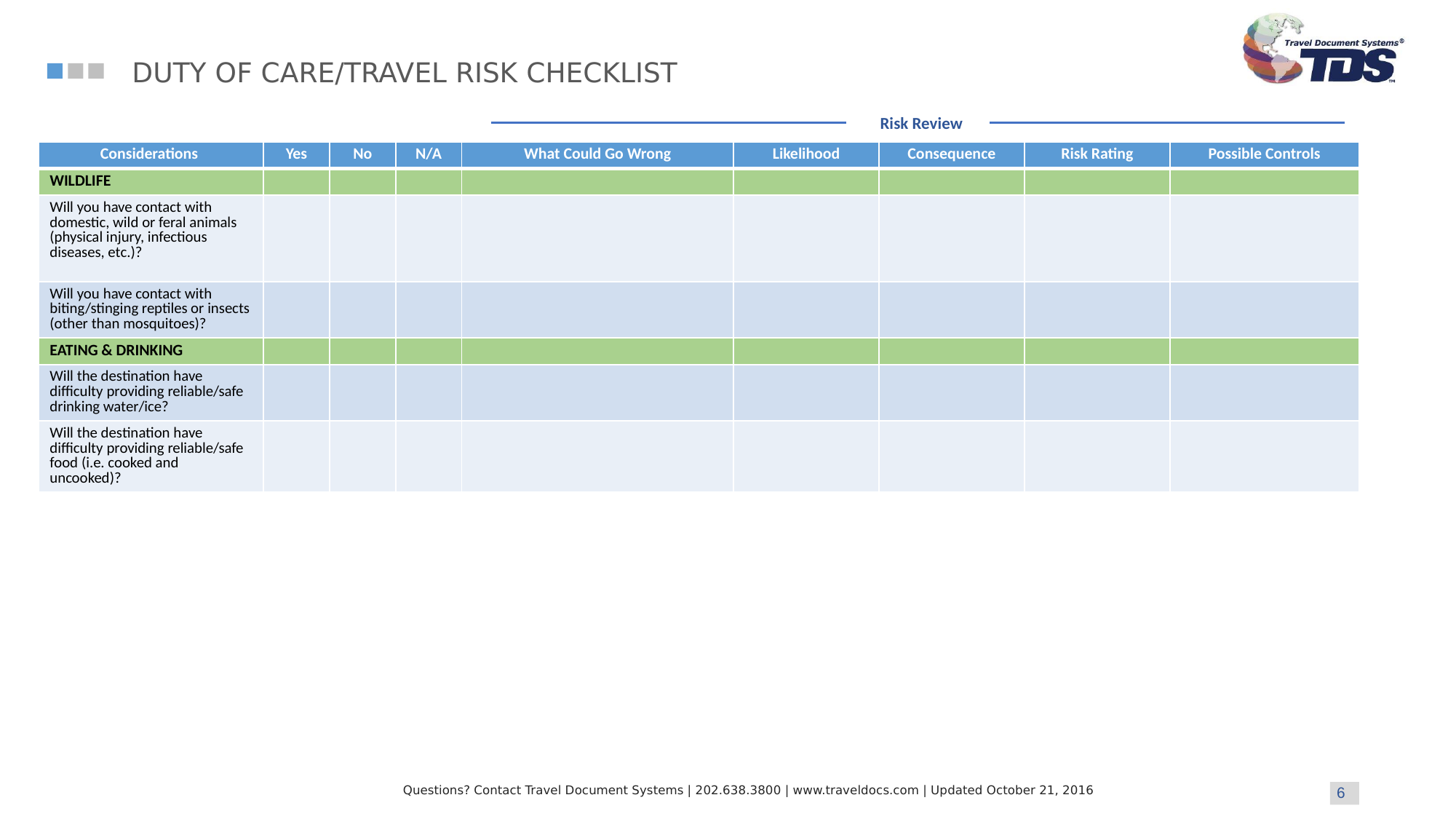

Risk Review
| Considerations | Yes | No | N/A | What Could Go Wrong | Likelihood | Consequence | Risk Rating | Possible Controls |
| --- | --- | --- | --- | --- | --- | --- | --- | --- |
| WILDLIFE |  |  |  |  |  |  |  |  |
| Will you have contact with domestic, wild or feral animals (physical injury, infectious diseases, etc.)? |  |  |  |  |  |  |  |  |
| Will you have contact with biting/stinging reptiles or insects (other than mosquitoes)? |  |  |  |  |  |  |  |  |
| EATING & DRINKING |  |  |  |  |  |  |  |  |
| Will the destination have difficulty providing reliable/safe drinking water/ice? |  |  |  |  |  |  |  |  |
| Will the destination have difficulty providing reliable/safe food (i.e. cooked and uncooked)? |  |  |  |  |  |  |  |  |
6